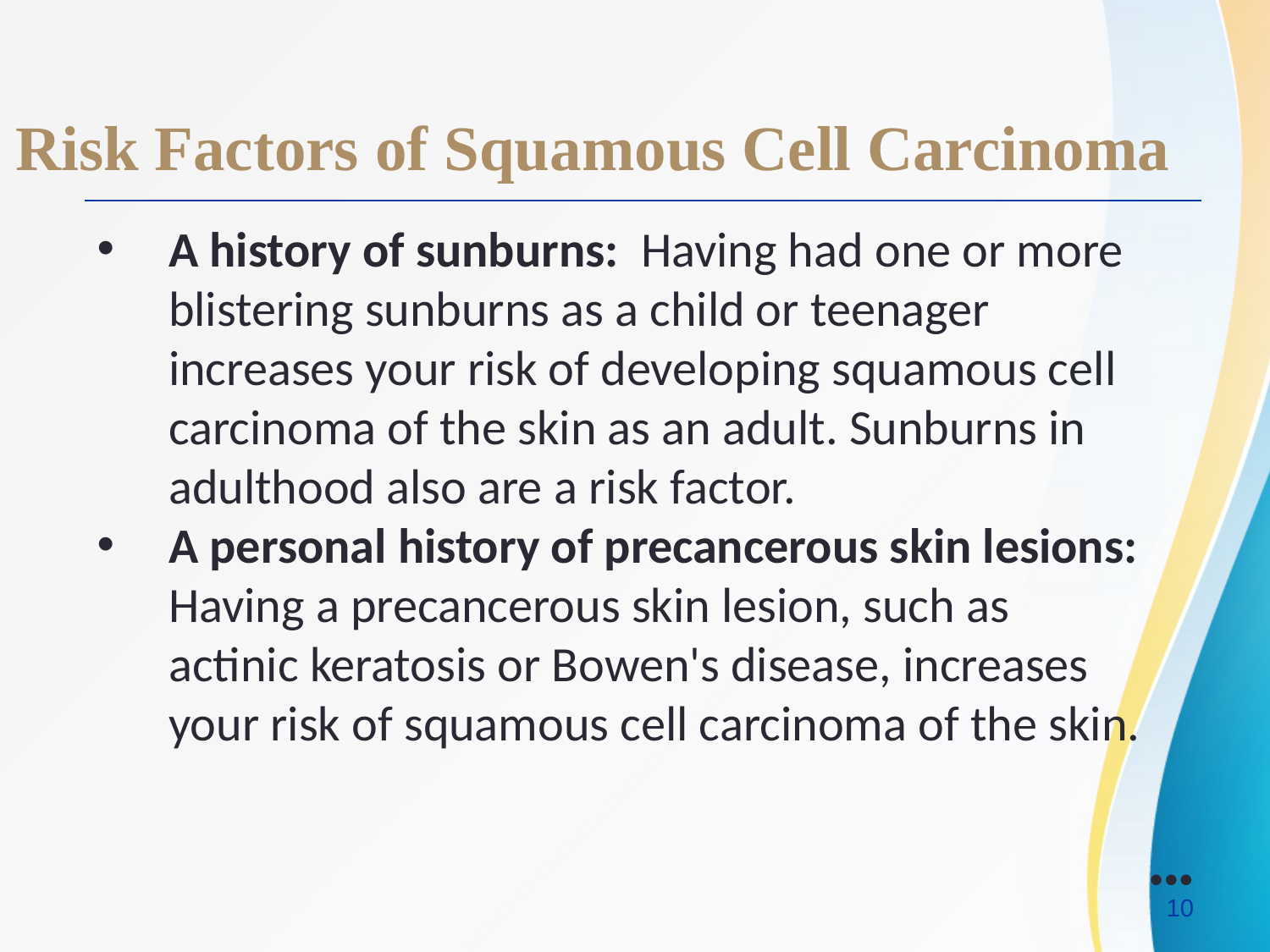

Risk Factors of Squamous Cell Carcinoma
A history of sunburns:  Having had one or more blistering sunburns as a child or teenager increases your risk of developing squamous cell carcinoma of the skin as an adult. Sunburns in adulthood also are a risk factor.
A personal history of precancerous skin lesions: Having a precancerous skin lesion, such as actinic keratosis or Bowen's disease, increases your risk of squamous cell carcinoma of the skin.
●●●
10